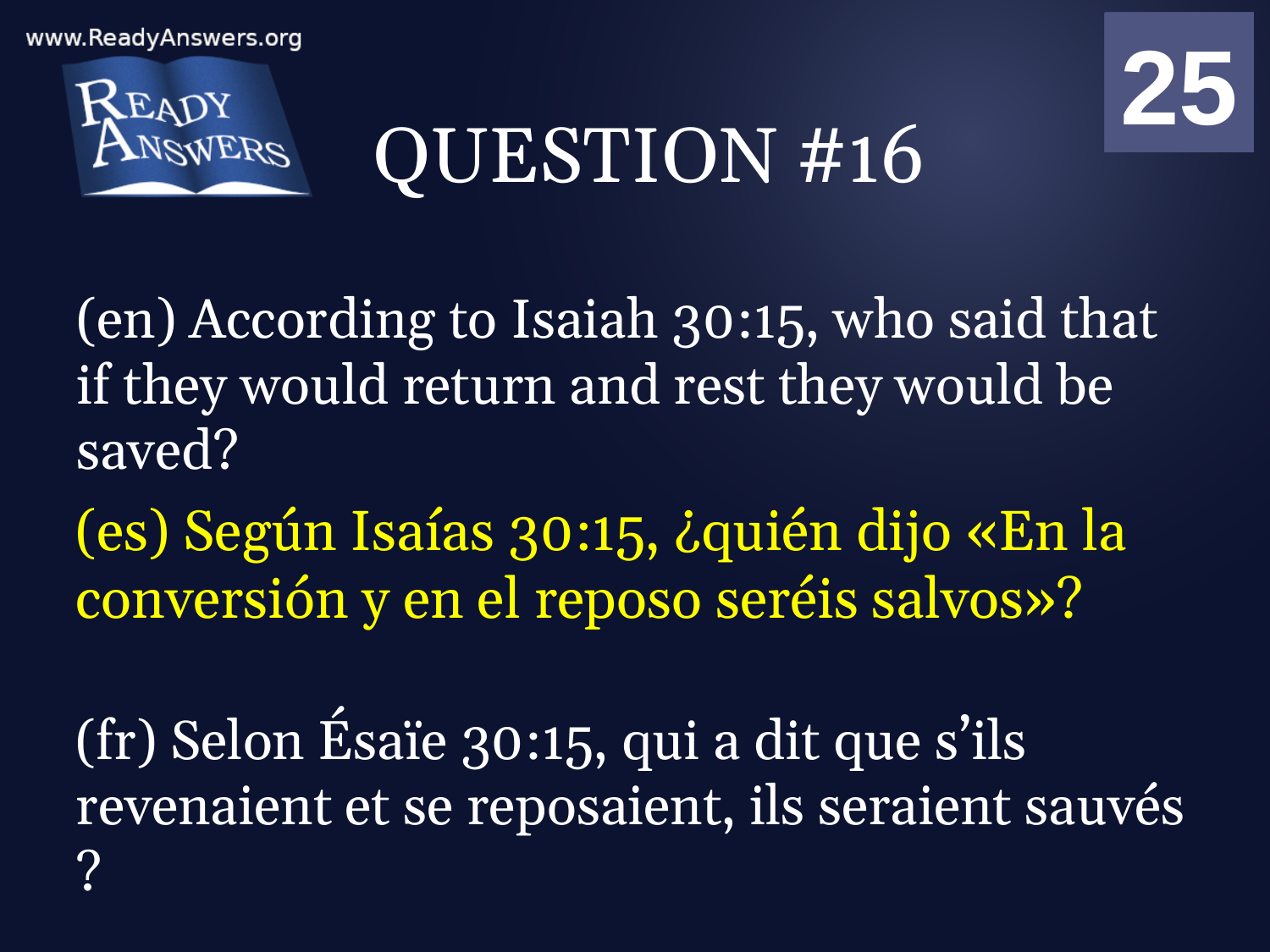

01
02
03
04
05
06
07
08
09
10
11
12
13
14
15
16
17
18
19
20
21
22
23
24
25
00
# QUESTION #16
(en) According to Isaiah 30:15, who said that if they would return and rest they would be saved?
(es) Según Isaías 30:15, ¿quién dijo «En la conversión y en el reposo seréis salvos»?
(fr) Selon Ésaïe 30:15, qui a dit que s’ils revenaient et se reposaient, ils seraient sauvés ?